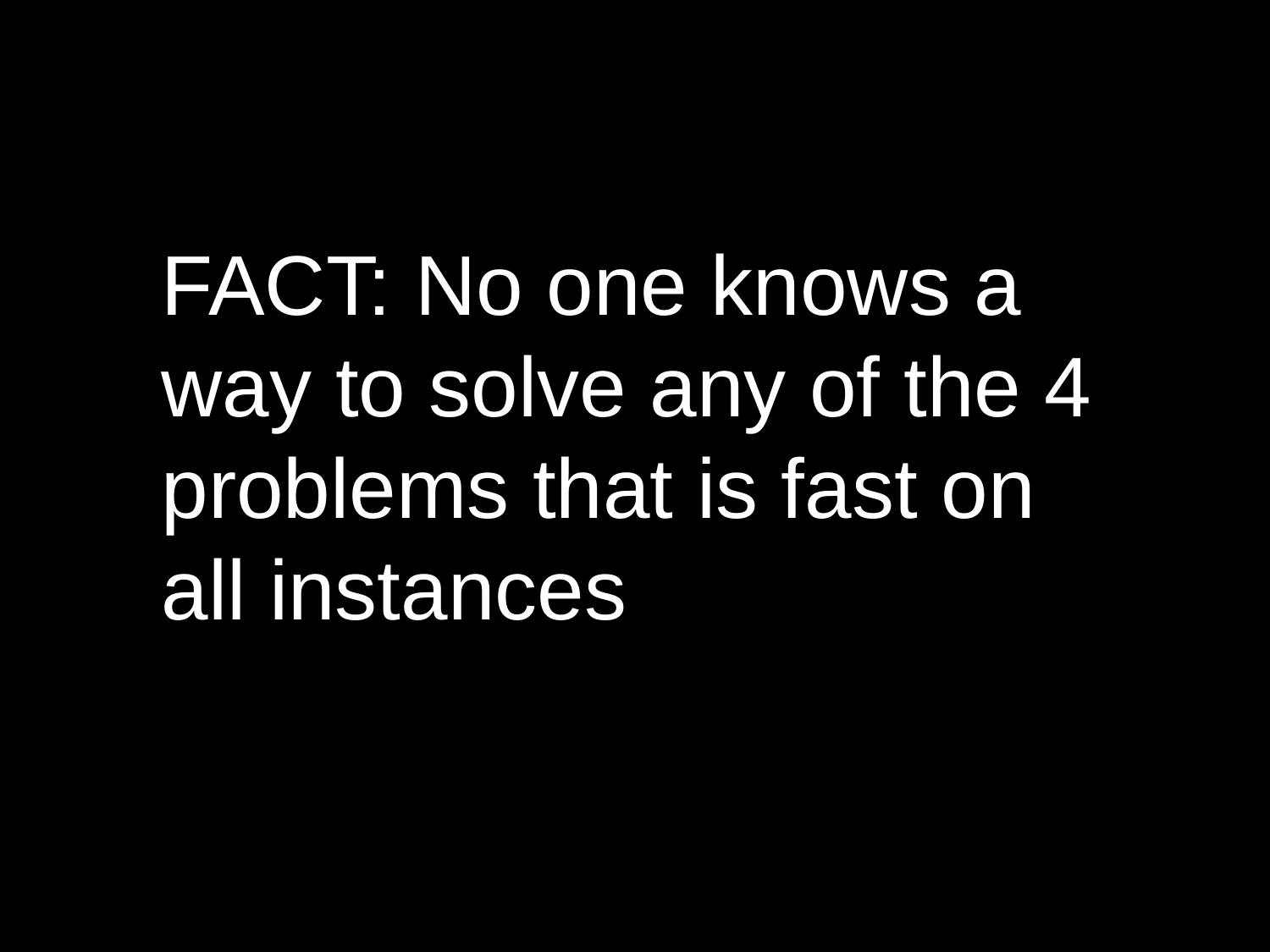

FACT: No one knows a way to solve any of the 4 problems that is fast on all instances